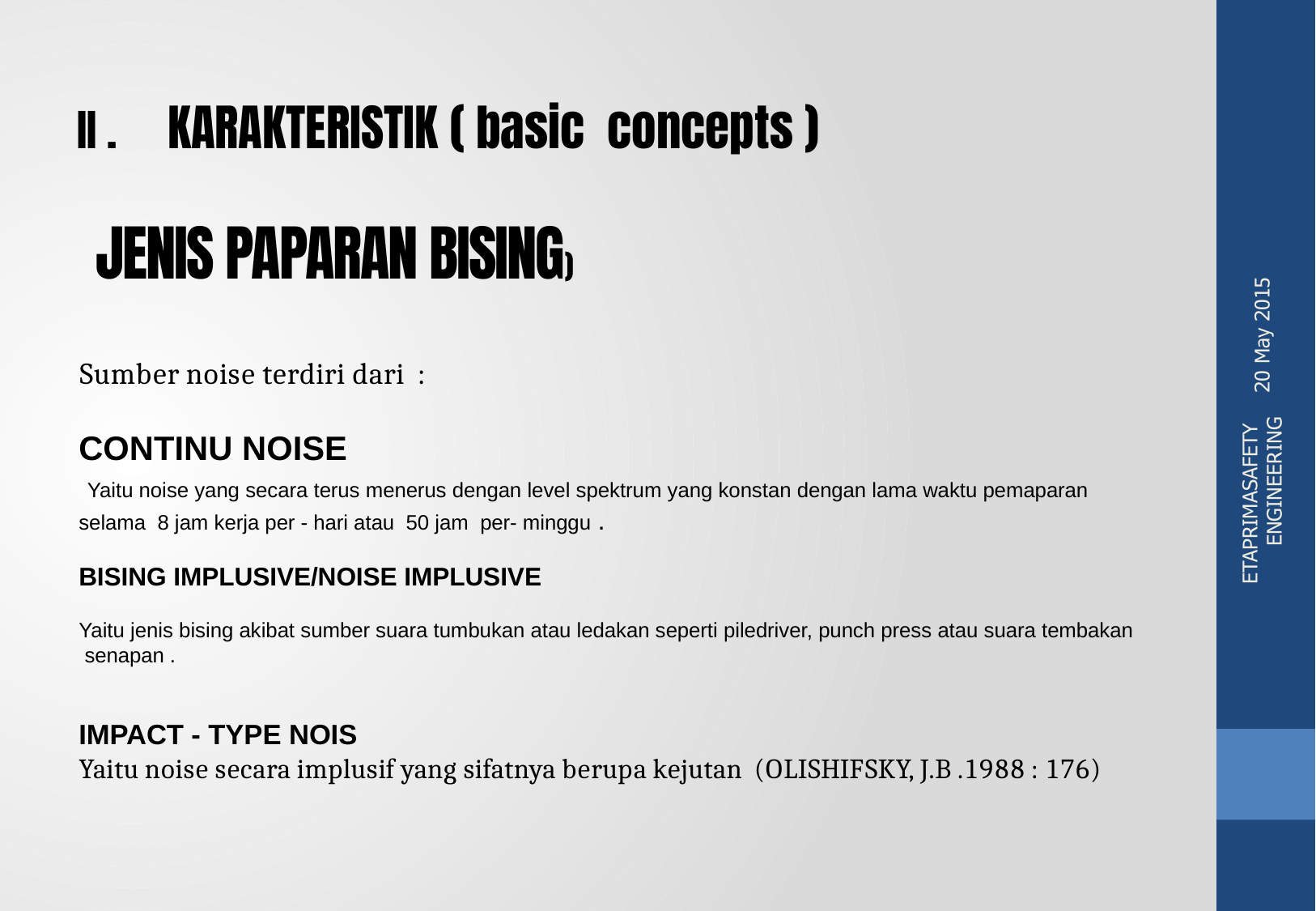

II .     KARAKTERISTIK ( basic  concepts )
JENIS PAPARAN BISING)
20 May 2015

Sumber noise terdiri dari  :

CONTINU NOISE
 Yaitu noise yang secara terus menerus dengan level spektrum yang konstan dengan lama waktu pemaparan selama  8 jam kerja per - hari atau  50 jam  per- minggu .

BISING IMPLUSIVE/NOISE IMPLUSIVE

Yaitu jenis bising akibat sumber suara tumbukan atau ledakan seperti piledriver, punch press atau suara tembakan  senapan .

IMPACT - TYPE NOIS
Yaitu noise secara implusif yang sifatnya berupa kejutan  (OLISHIFSKY, J.B .1988 : 176)

ETAPRIMASAFETY  ENGINEERING